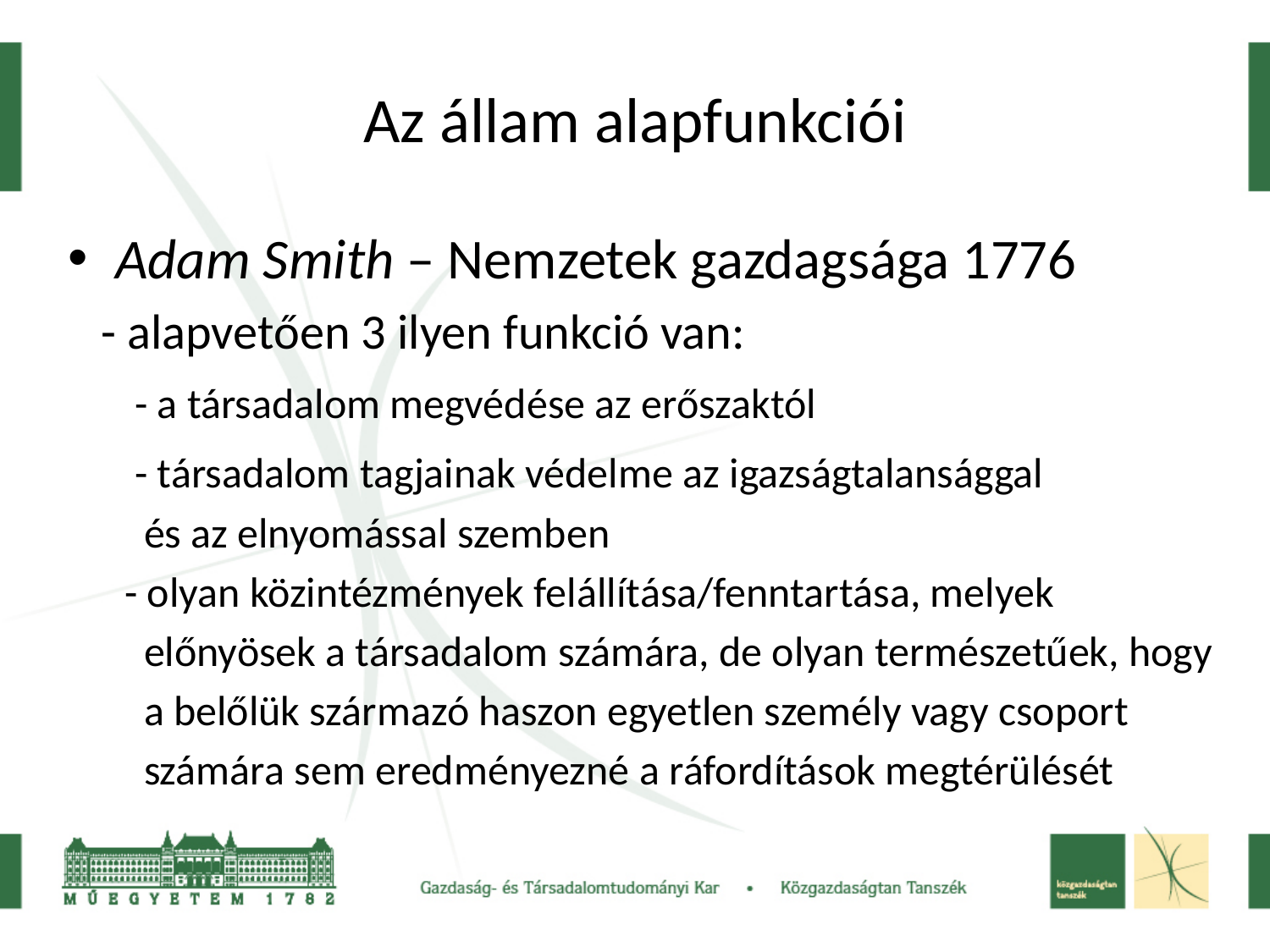

# Az állam alapfunkciói
Adam Smith – Nemzetek gazdagsága 1776
   - alapvetően 3 ilyen funkció van:
      - a társadalom megvédése az erőszaktól
      - társadalom tagjainak védelme az igazságtalansággal
        és az elnyomással szemben
      - olyan közintézmények felállítása/fenntartása, melyek
        előnyösek a társadalom számára, de olyan természetűek, hogy
        a belőlük származó haszon egyetlen személy vagy csoport
        számára sem eredményezné a ráfordítások megtérülését